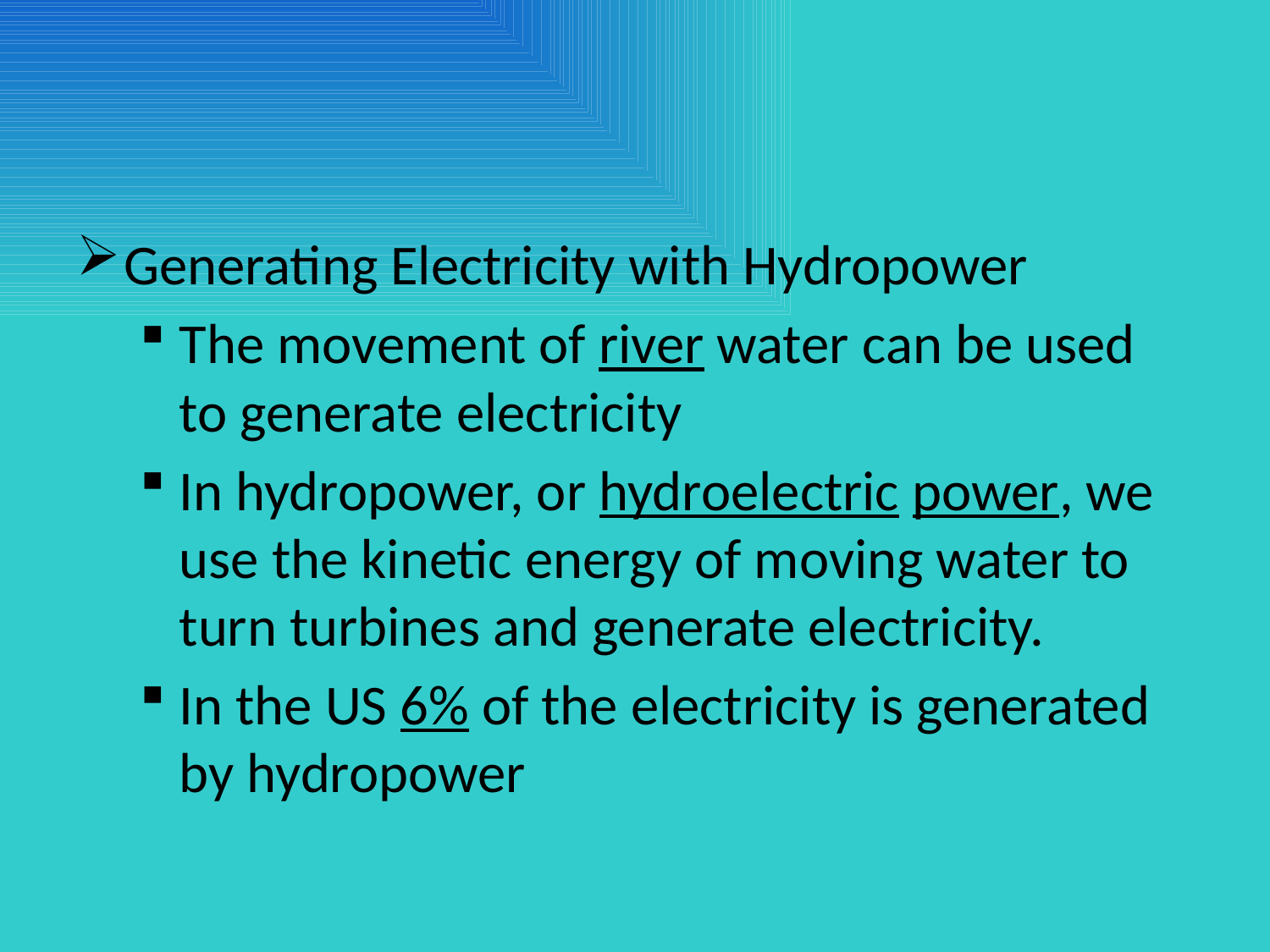

#
Generating Electricity with Hydropower
The movement of river water can be used to generate electricity
In hydropower, or hydroelectric power, we use the kinetic energy of moving water to turn turbines and generate electricity.
In the US 6% of the electricity is generated by hydropower